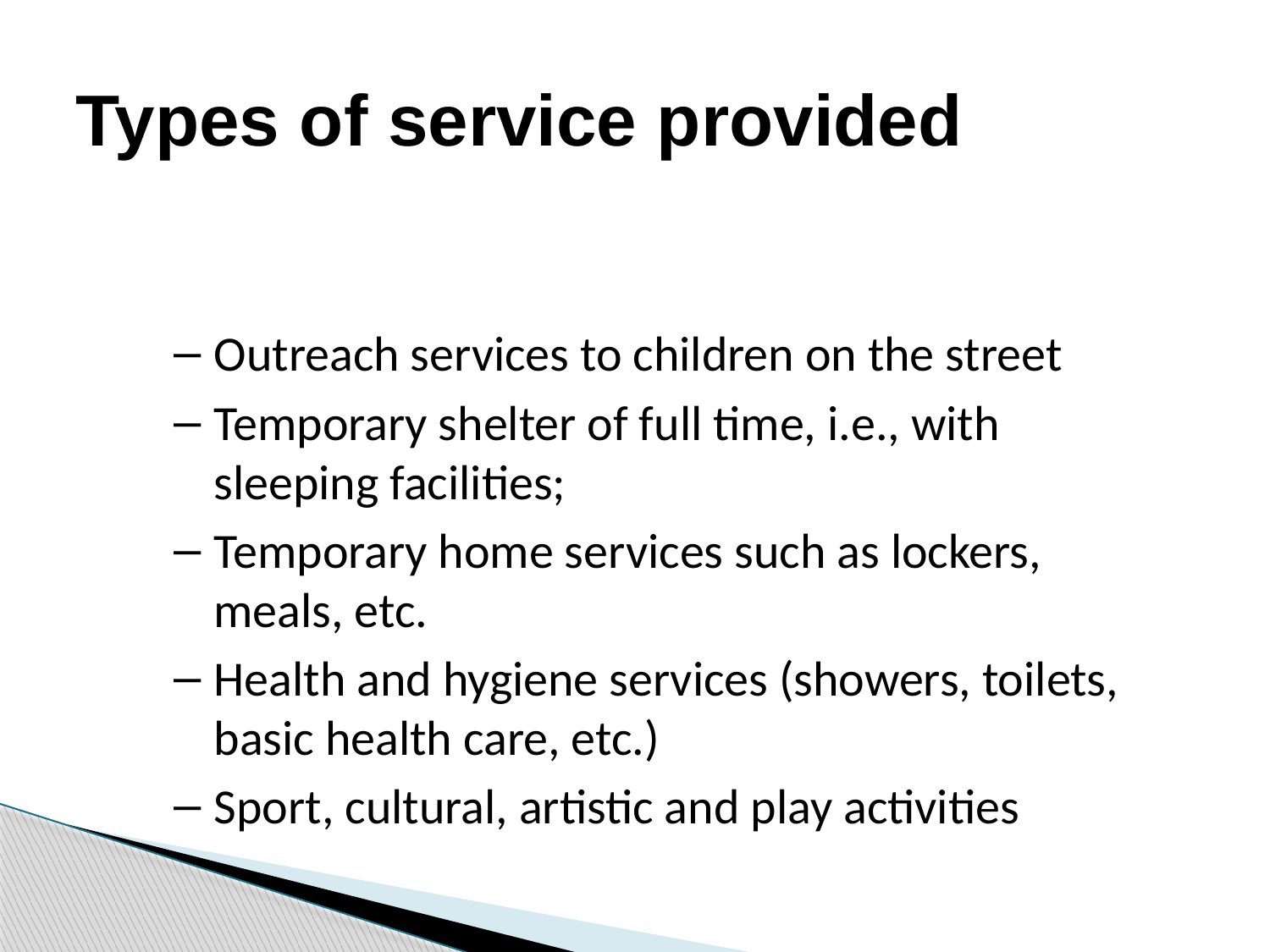

# Types of service provided
Outreach services to children on the street
Temporary shelter of full time, i.e., with sleeping facilities;
Temporary home services such as lockers, meals, etc.
Health and hygiene services (showers, toilets, basic health care, etc.)
Sport, cultural, artistic and play activities